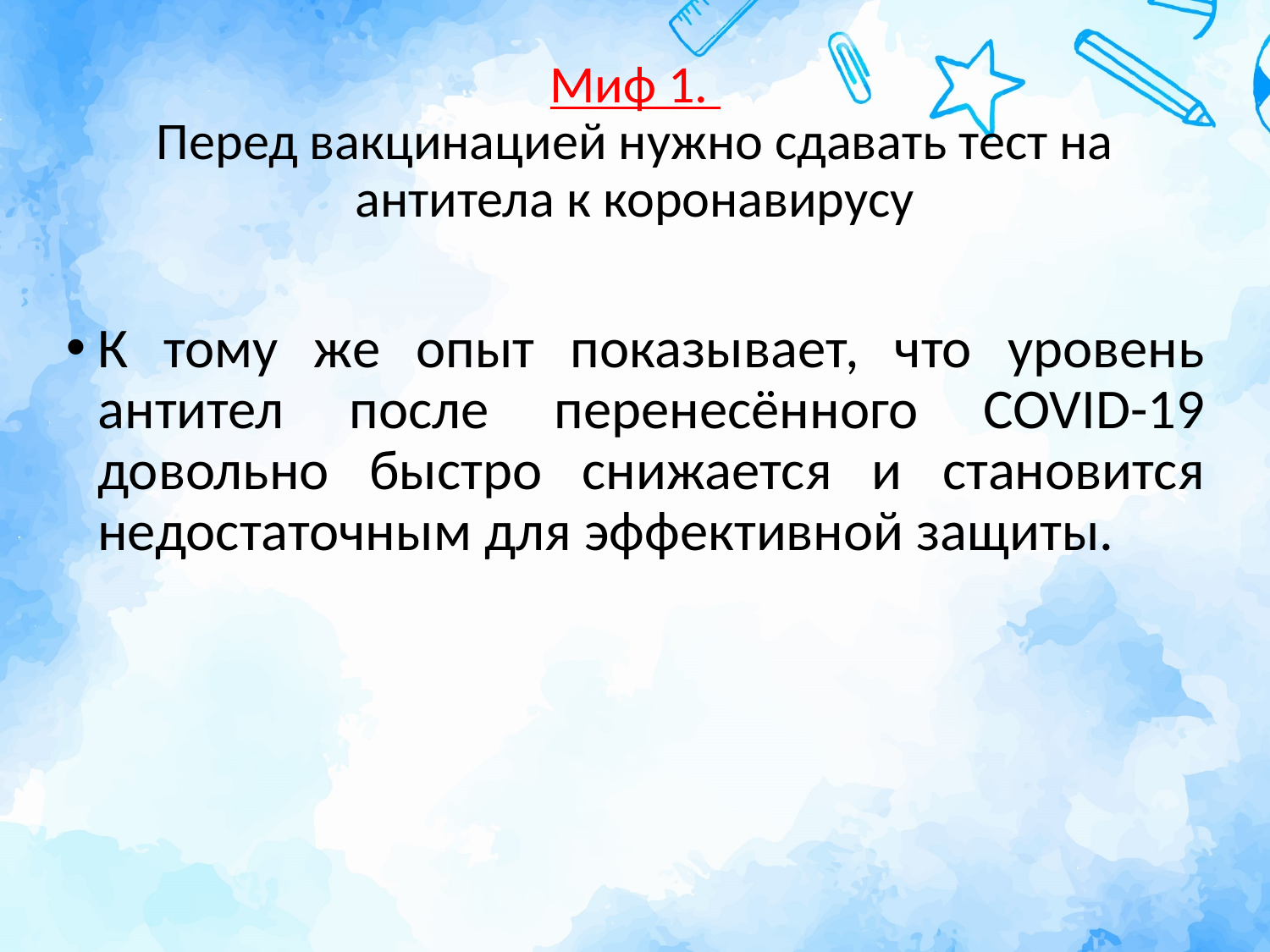

# Миф 1. Перед вакцинацией нужно сдавать тест на антитела к коронавирусу
К тому же опыт показывает, что уровень антител после перенесённого COVID-19 довольно быстро снижается и становится недостаточным для эффективной защиты.